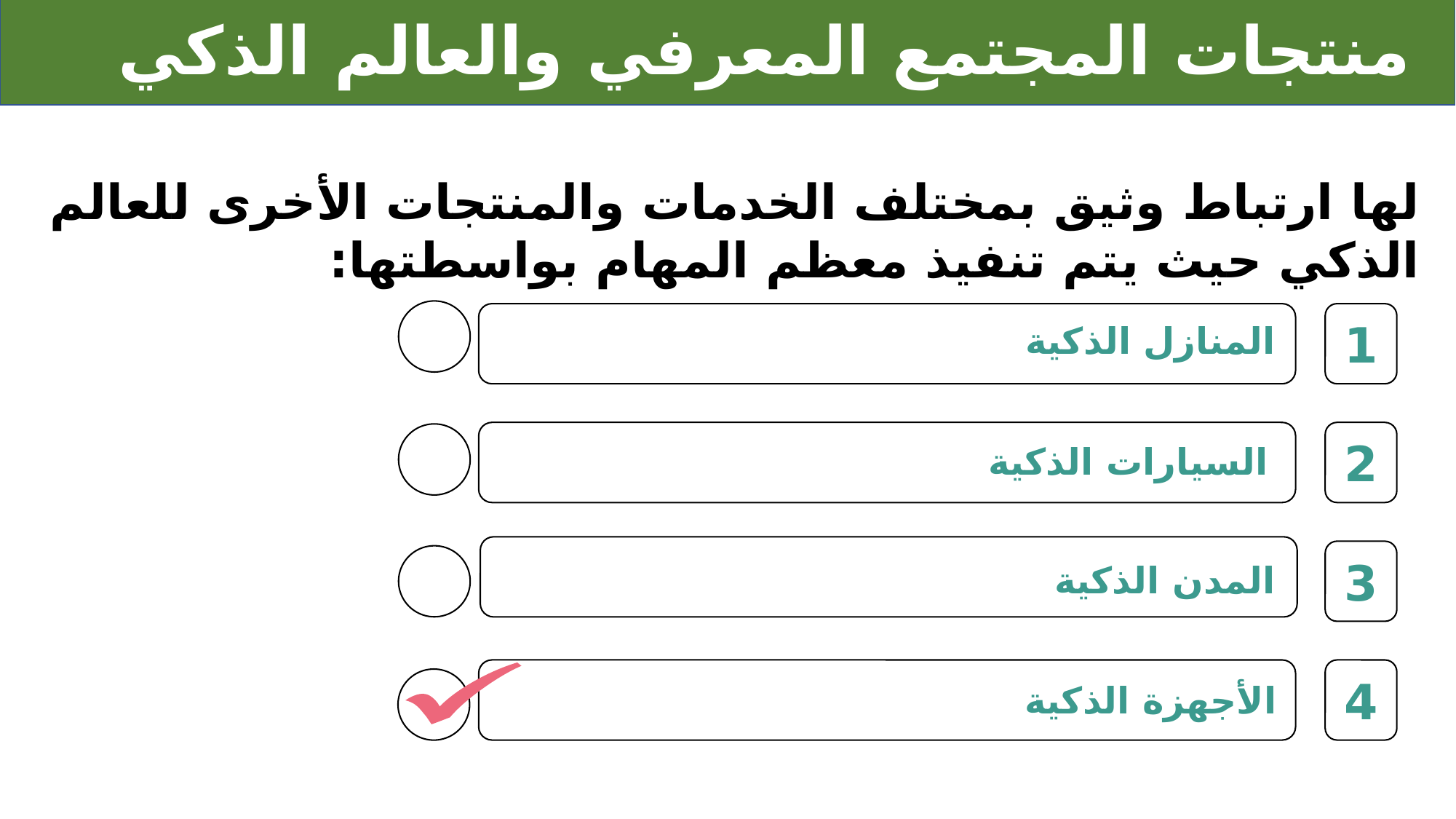

# منتجات المجتمع المعرفي والعالم الذكي

لها ارتباط وثيق بمختلف الخدمات والمنتجات الأخرى للعالم الذكي حيث يتم تنفيذ معظم المهام بواسطتها:

1
المنازل الذكية

2

السيارات الذكية

3

المدن الذكية

4

الأجهزة الذكية